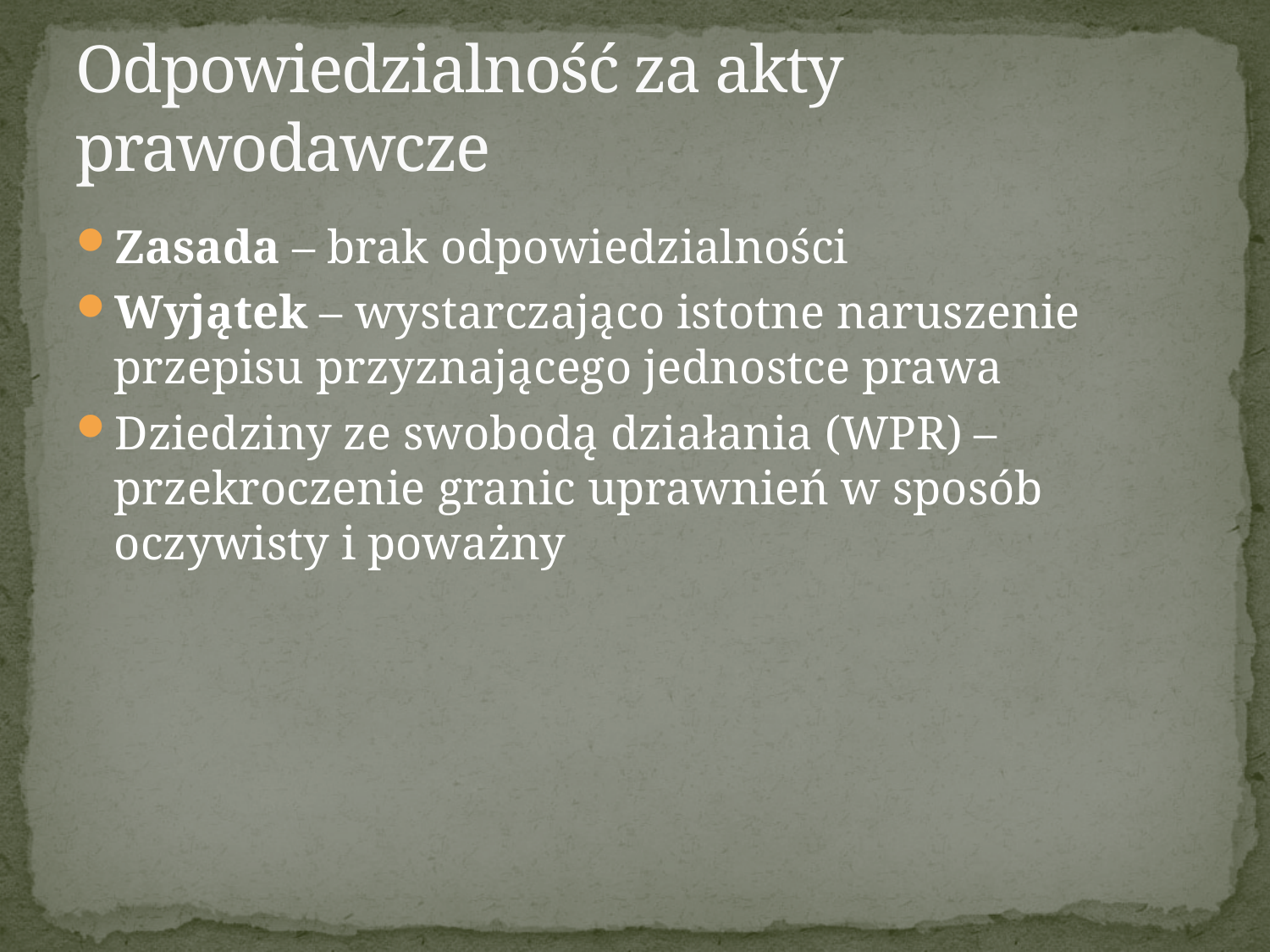

# Odpowiedzialność za akty prawodawcze
Zasada – brak odpowiedzialności
Wyjątek – wystarczająco istotne naruszenie przepisu przyznającego jednostce prawa
Dziedziny ze swobodą działania (WPR) – przekroczenie granic uprawnień w sposób oczywisty i poważny